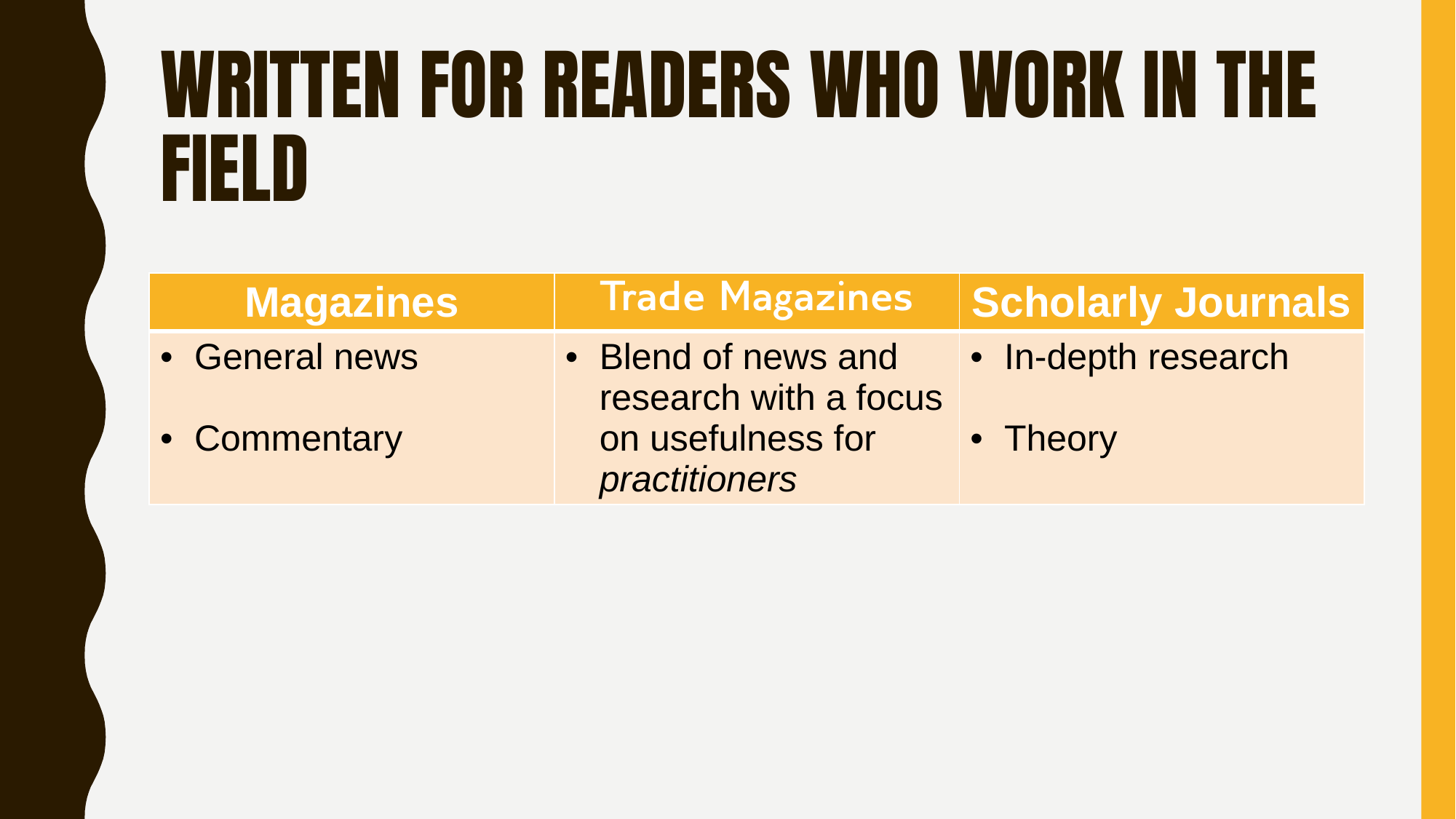

# WRITTEN FOR READERS WHO WORK IN THE FIELD
| Magazines | Trade Magazines | Scholarly Journals |
| --- | --- | --- |
| General news Commentary | Blend of news and research with a focus on usefulness for practitioners | In-depth research Theory |